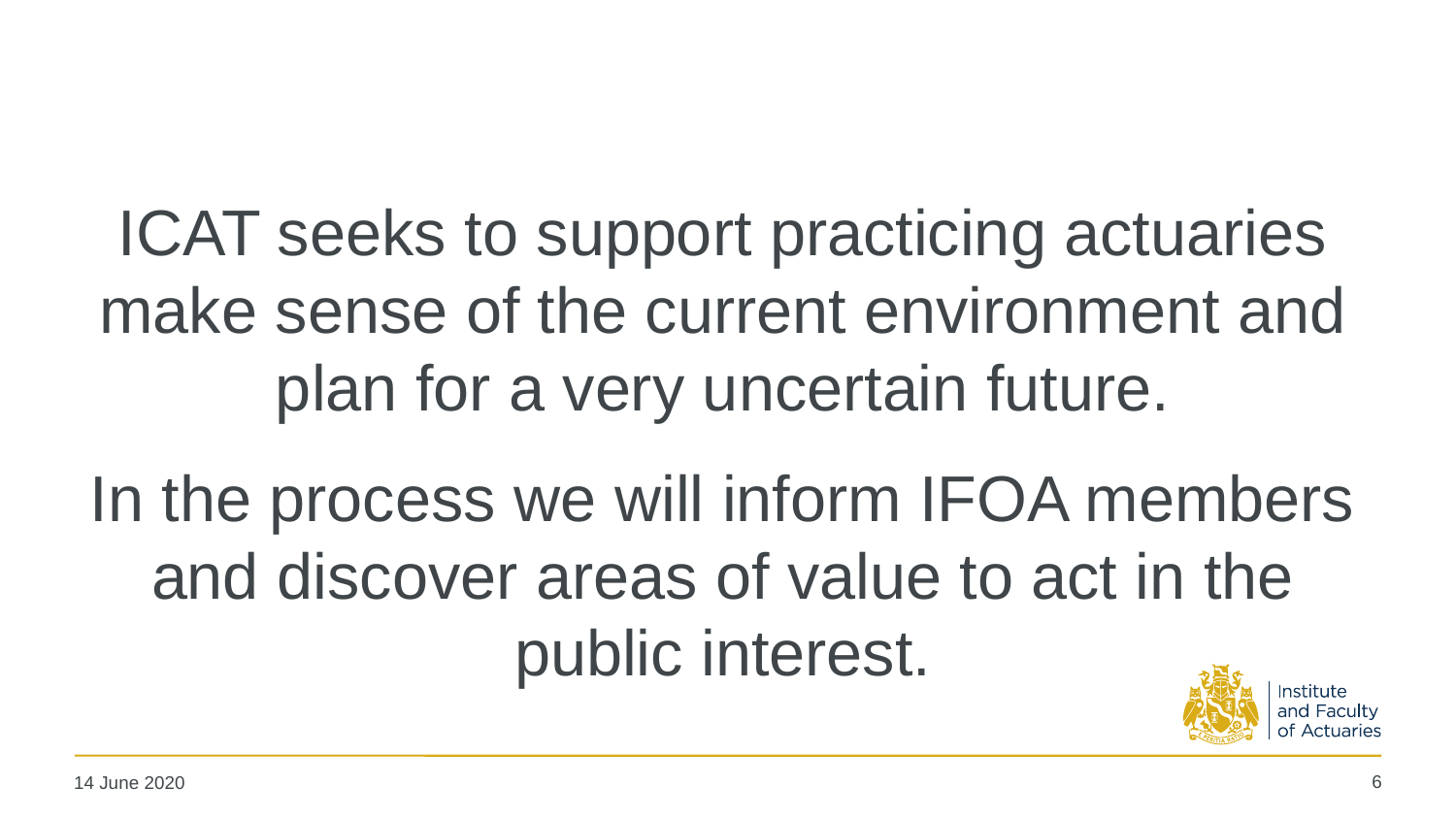

#
ICAT seeks to support practicing actuaries make sense of the current environment and plan for a very uncertain future.
In the process we will inform IFOA members and discover areas of value to act in the public interest.
6
14 June 2020